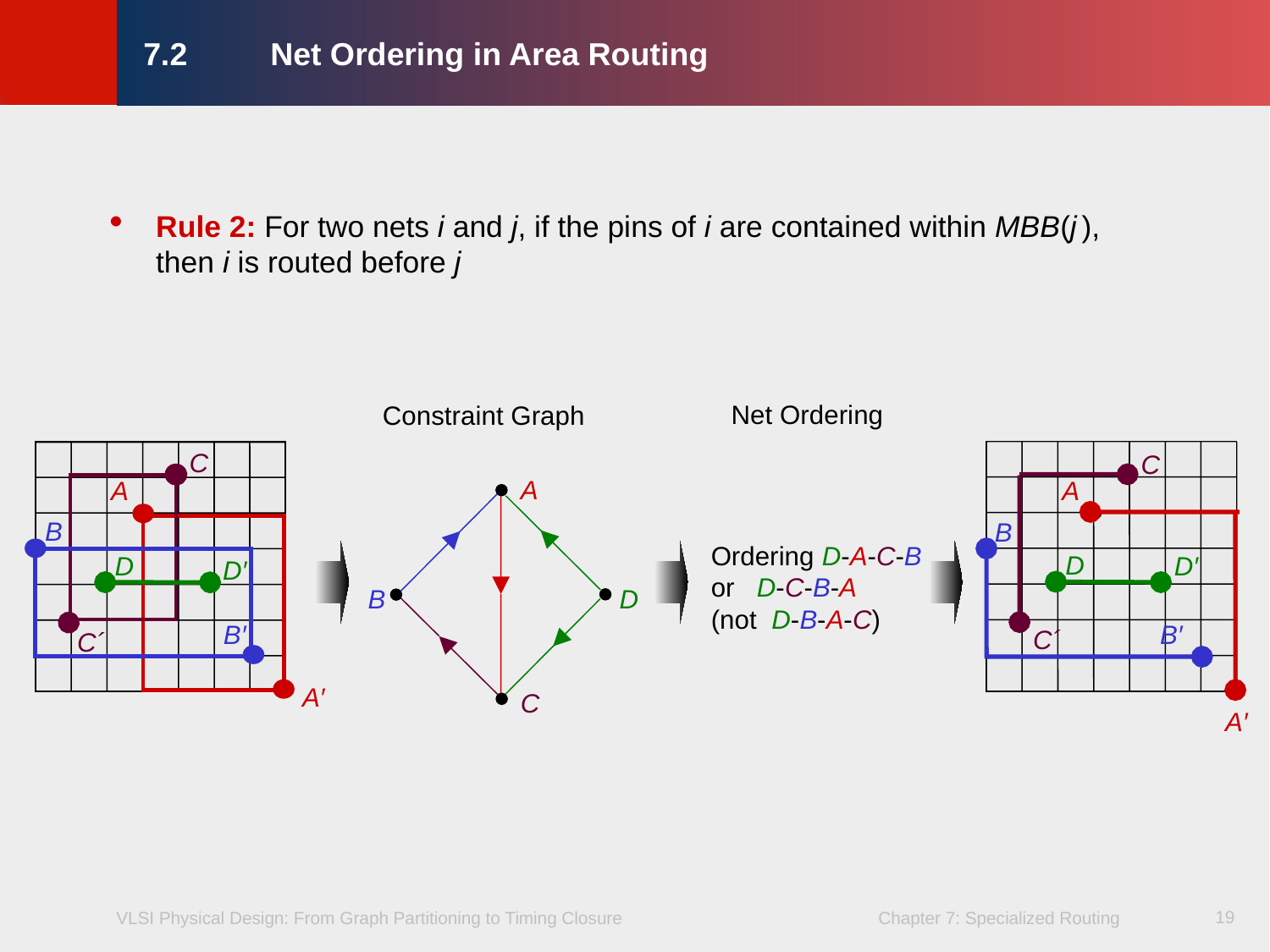

# 7.2	Net Ordering in Area Routing
Rule 2: For two nets i and j, if the pins of i are contained within MBB(j ),
then i is routed before j

Net Ordering
Constraint Graph
A

B
D

C

C

A

B

D
D′

B′

C´

A′

C

A
B

D
D′
B′
C´
A′

Ordering D-A-C-B
or   D-C-B-A
(not  D-B-A-C)

19